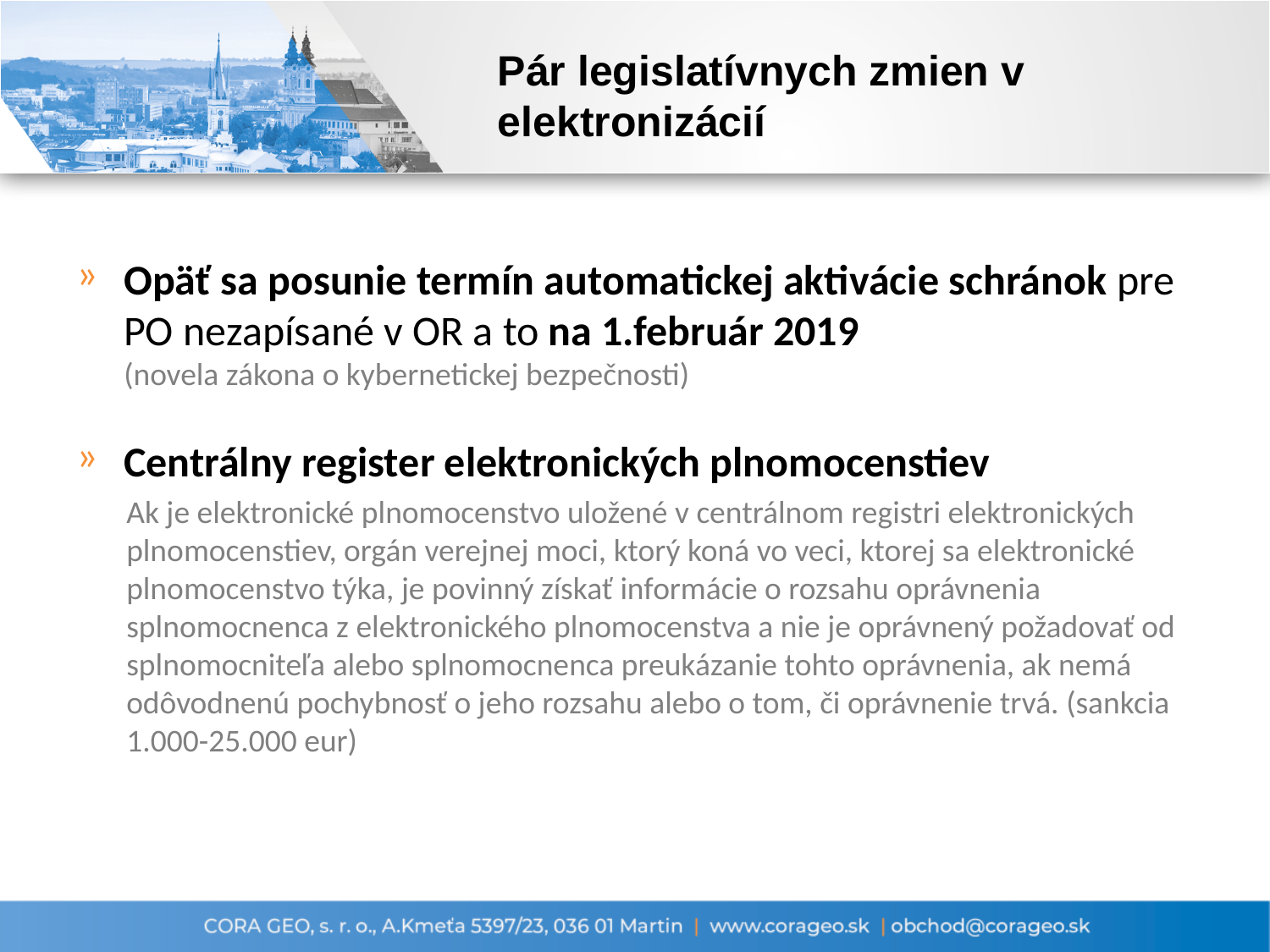

# Pár legislatívnych zmien v elektronizácií
Opäť sa posunie termín automatickej aktivácie schránok pre PO nezapísané v OR a to na 1.február 2019
(novela zákona o kybernetickej bezpečnosti)
Centrálny register elektronických plnomocenstiev
Ak je elektronické plnomocenstvo uložené v centrálnom registri elektronických plnomocenstiev, orgán verejnej moci, ktorý koná vo veci, ktorej sa elektronické plnomocenstvo týka, je povinný získať informácie o rozsahu oprávnenia splnomocnenca z elektronického plnomocenstva a nie je oprávnený požadovať od splnomocniteľa alebo splnomocnenca preukázanie tohto oprávnenia, ak nemá odôvodnenú pochybnosť o jeho rozsahu alebo o tom, či oprávnenie trvá. (sankcia 1.000-25.000 eur)